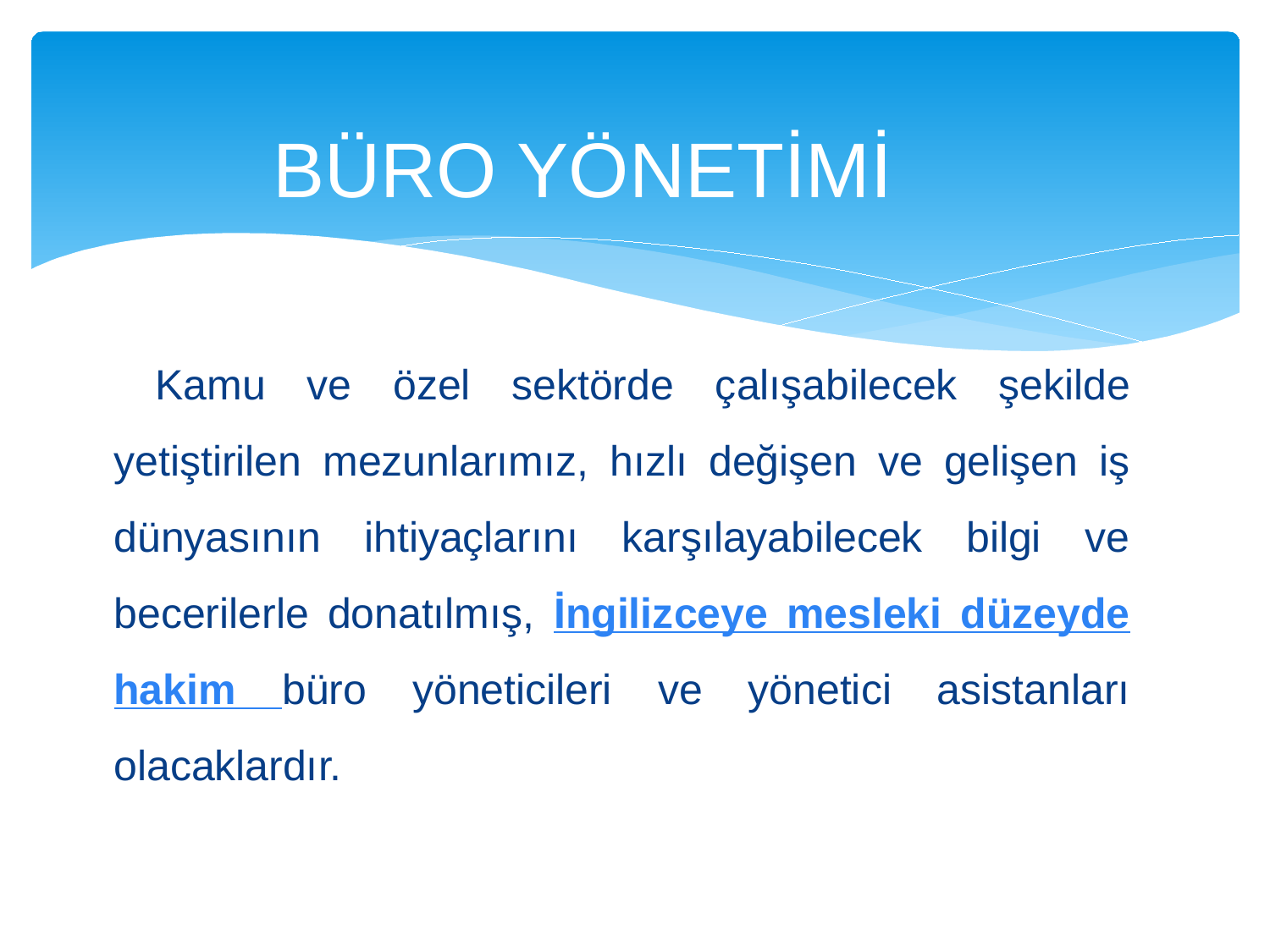

# BÜRO YÖNETİMİ
 Kamu ve özel sektörde çalışabilecek şekilde yetiştirilen mezunlarımız, hızlı değişen ve gelişen iş dünyasının ihtiyaçlarını karşılayabilecek bilgi ve becerilerle donatılmış, İngilizceye mesleki düzeyde hakim büro yöneticileri ve yönetici asistanları olacaklardır.